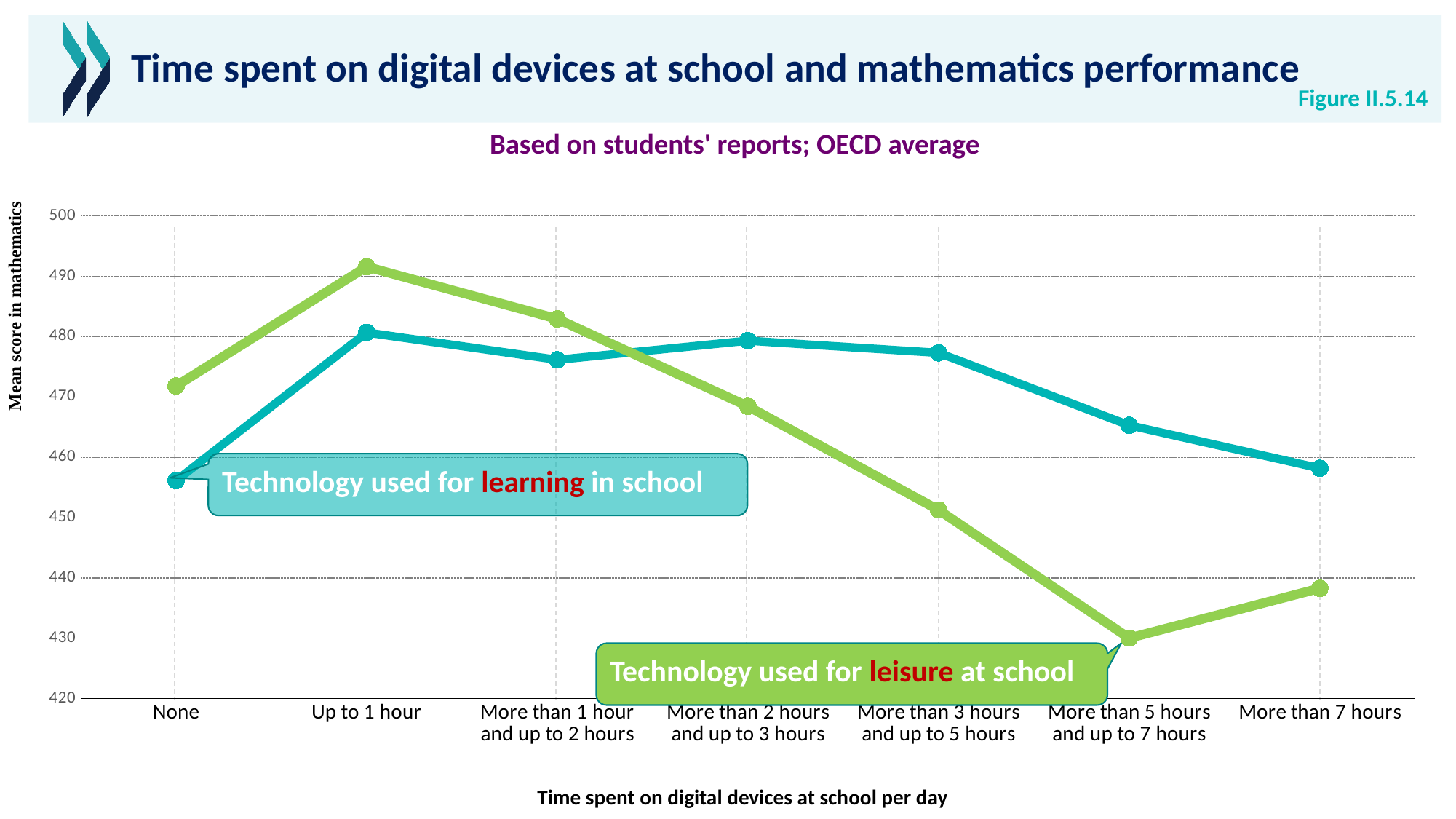

# Time spent on digital devices at school and mathematics performance
Figure II.5.14
Based on students' reports; OECD average

### Chart

| Category | Learning | Leisure |
|---|---|---|
| None | 456.1411317645727 | 471.8287030511493 |
| Up to 1 hour | 480.6987319707313 | 491.6034446231714 |
| More than 1 hour and up to 2 hours | 476.1733271033939 | 482.9488205012046 |
| More than 2 hours and up to 3 hours | 479.3487741768698 | 468.4577714642386 |
| More than 3 hours and up to 5 hours | 477.3283718873629 | 451.2767047143165 |
| More than 5 hours and up to 7 hours | 465.3196870711675 | 430.0436335106564 |
| More than 7 hours | 458.1988838813012 | 438.2934439827646 |
Technology used for learning in school
Technology used for leisure at school
Time spent on digital devices at school per day